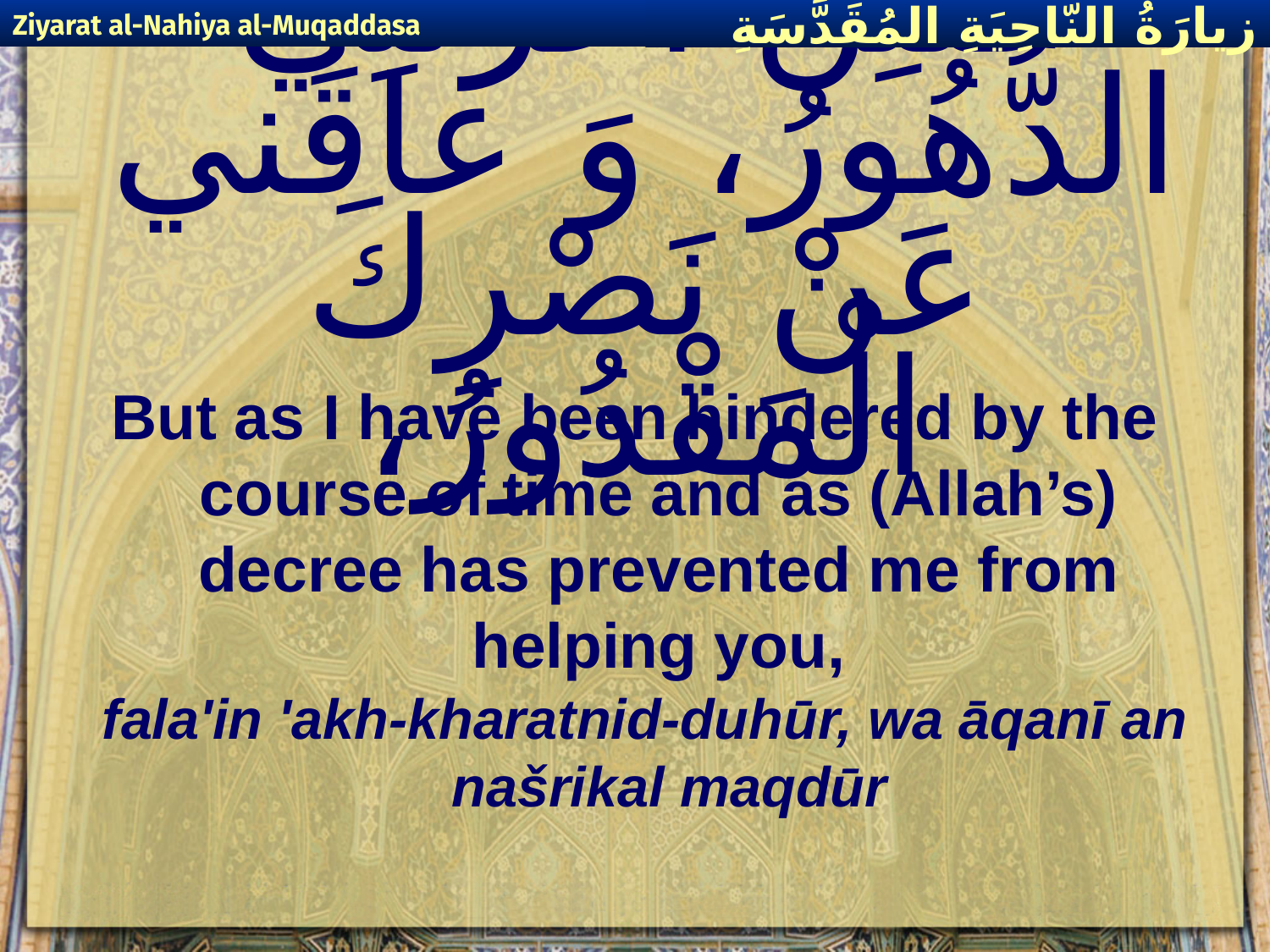

Ziyarat al-Nahiya al-Muqaddasa
زيارَةُ النّاحِيَةِ ال‍مُقَدَّسَةِ
# فَلَئِنْ أخَّرَتْنِي الدُّهُورُ، وَ عاقَني عَنْ نَصْرِكَ الْمَقْدُورُ،
But as I have been hindered by the course of time and as (Allah’s) decree has prevented me from helping you,
fala'in 'akh-kharatnid-duhūr, wa āqanī an našrikal maqdūr